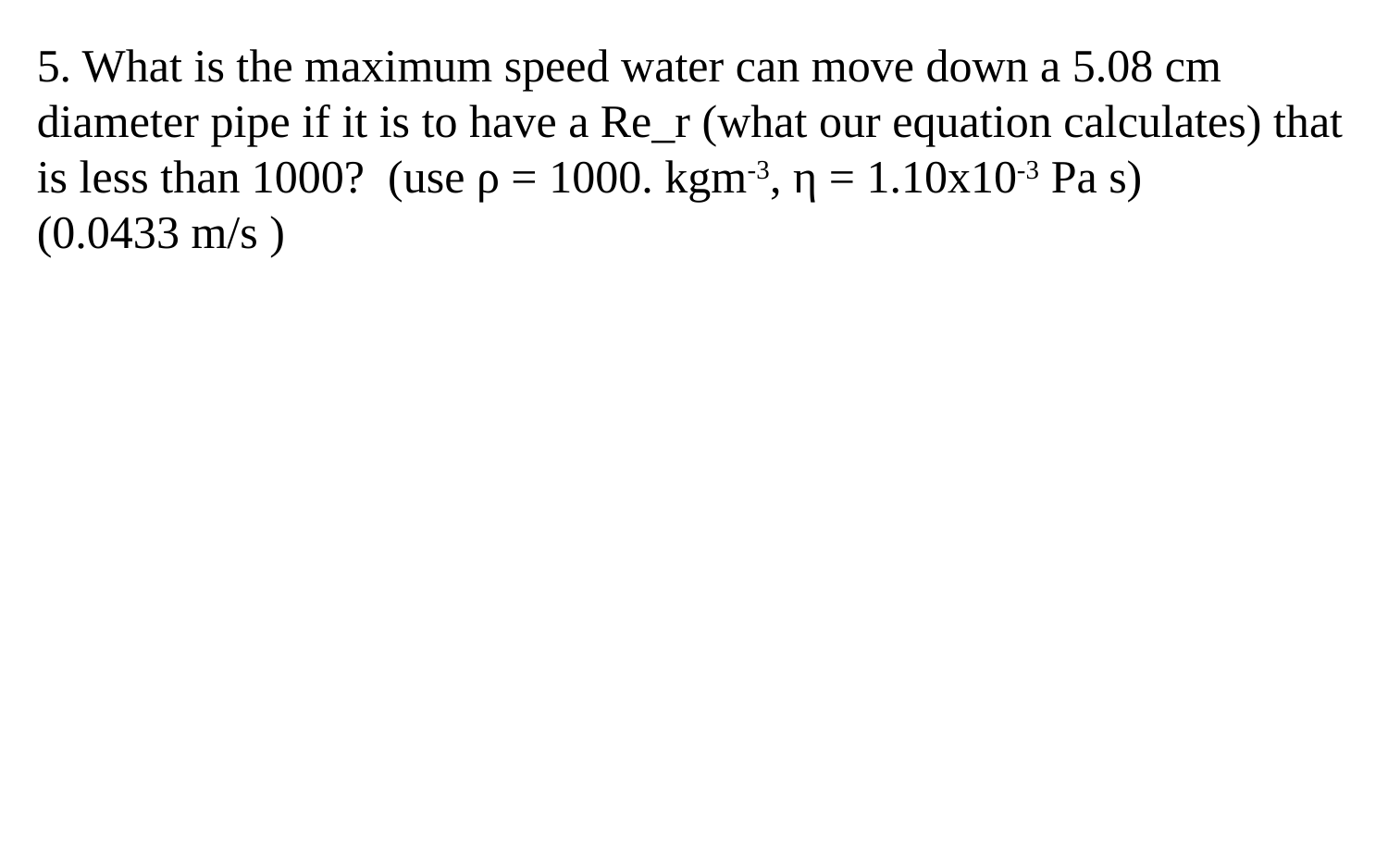

5. What is the maximum speed water can move down a 5.08 cm diameter pipe if it is to have a Re_r (what our equation calculates) that is less than 1000?  (use ρ = 1000. kgm-3, η = 1.10x10-3 Pa s)
(0.0433 m/s )